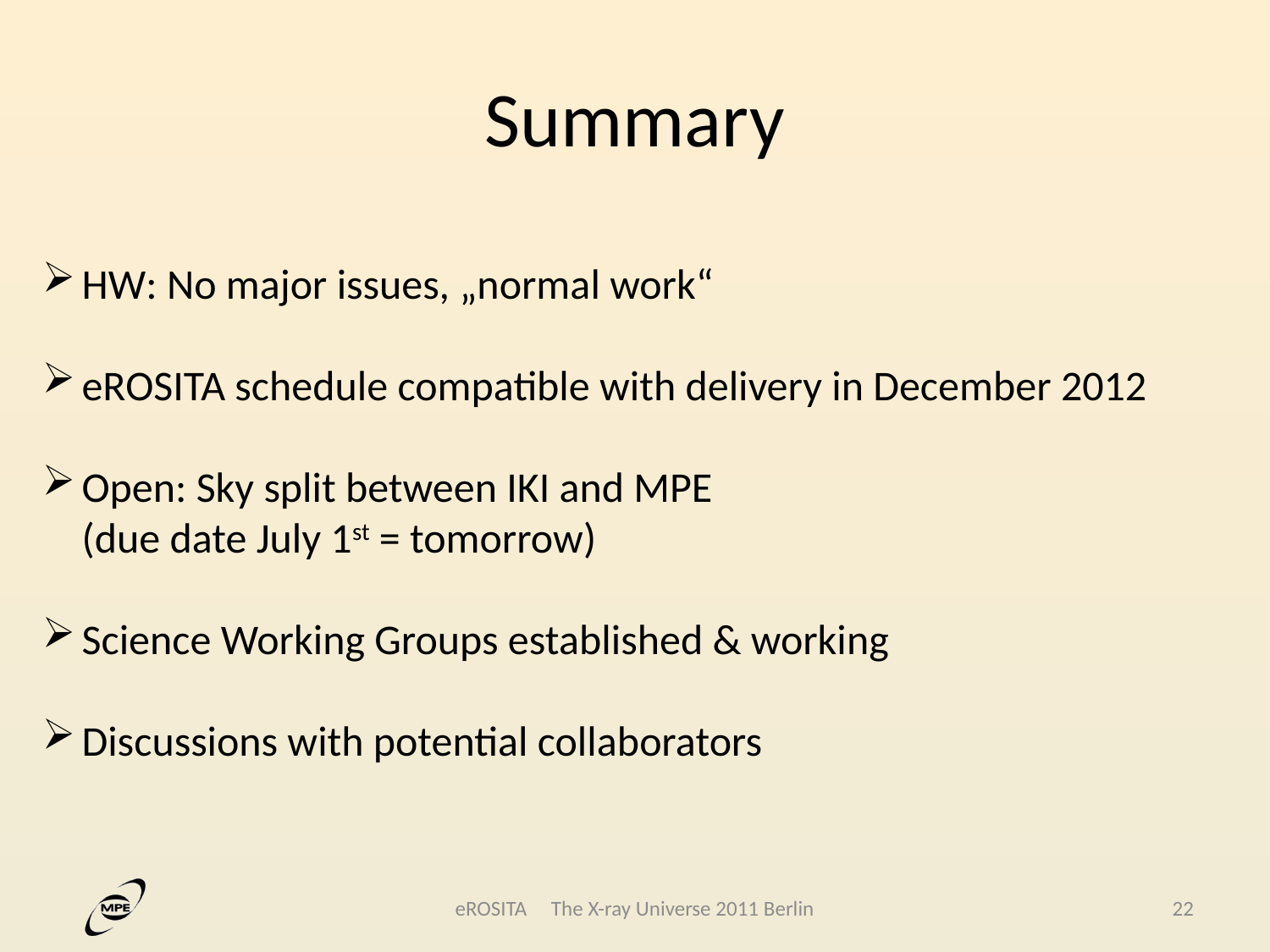

Summary
HW: No major issues, „normal work“
eROSITA schedule compatible with delivery in December 2012
Open: Sky split between IKI and MPE
(due date July 1st = tomorrow)
Science Working Groups established & working
Discussions with potential collaborators
eROSITA     The X-ray Universe 2011 Berlin
22